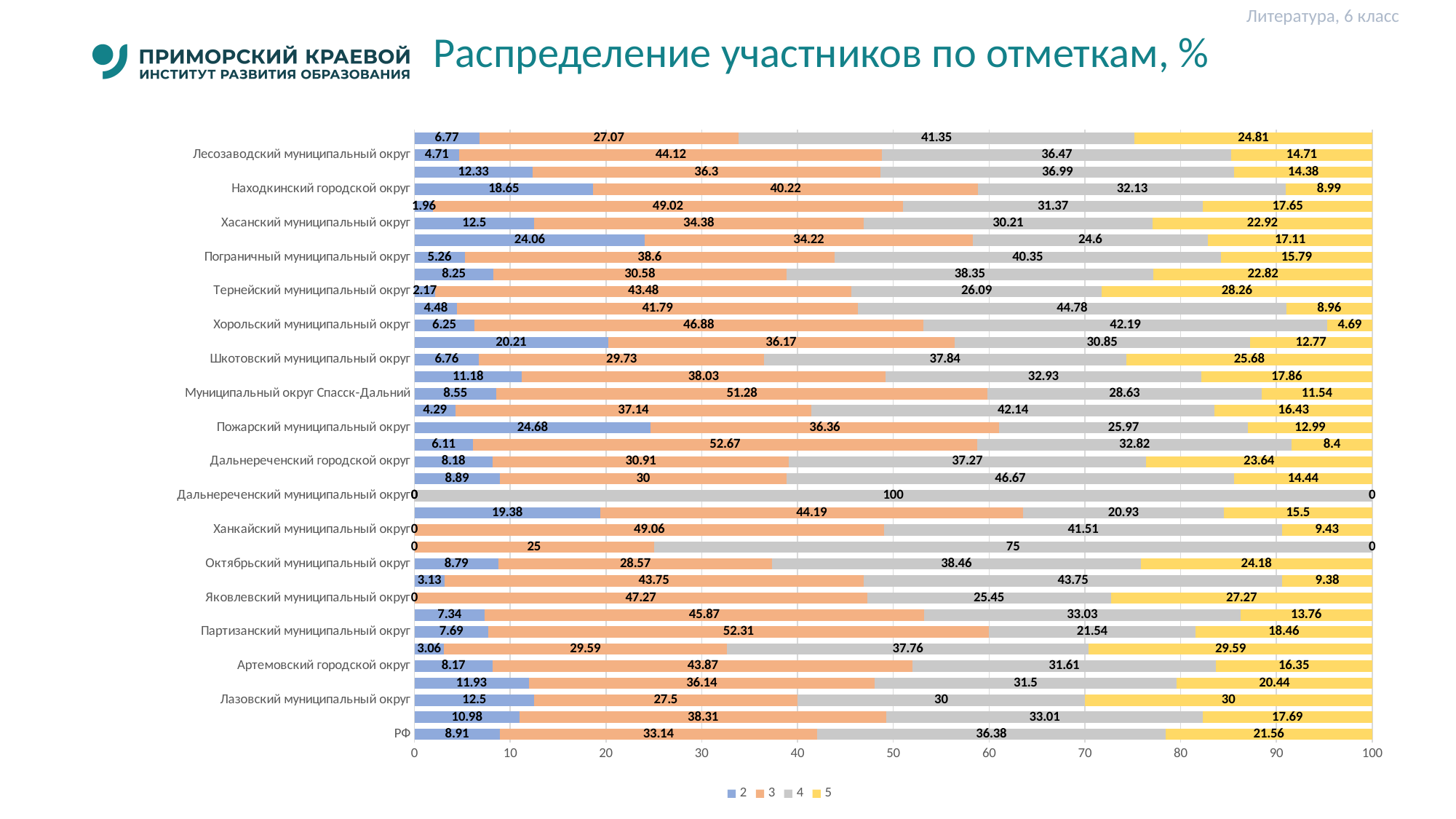

Литература, 6 класс
# Распределение участников по отметкам, %

### Chart

| Category | 2 | 3 | 4 | 5 |
|---|---|---|---|---|
| РФ | 8.91 | 33.14 | 36.38 | 21.56 |
| Приморский край | 10.98 | 38.31 | 33.01 | 17.69 |
| Лазовский муниципальный округ | 12.5 | 27.5 | 30.0 | 30.0 |
| Владивостокский городской округ | 11.93 | 36.14 | 31.5 | 20.44 |
| Артемовский городской округ | 8.17 | 43.87 | 31.61 | 16.35 |
| Кавалеровский муниципальный округ | 3.06 | 29.59 | 37.76 | 29.59 |
| Партизанский муниципальный округ | 7.69 | 52.31 | 21.54 | 18.46 |
| Черниговский муниципальный округ | 7.34 | 45.87 | 33.03 | 13.76 |
| Яковлевский муниципальный округ | 0.0 | 47.27 | 25.45 | 27.27 |
| Ольгинский муниципальный округ | 3.13 | 43.75 | 43.75 | 9.38 |
| Октябрьский муниципальный округ | 8.79 | 28.57 | 38.46 | 24.18 |
| Анучинский муниципальный округ | 0.0 | 25.0 | 75.0 | 0.0 |
| Ханкайский муниципальный округ | 0.0 | 49.06 | 41.51 | 9.43 |
| Городской округ Большой Камень | 19.38 | 44.19 | 20.93 | 15.5 |
| Дальнереченский муниципальный округ | 0.0 | 0.0 | 100.0 | 0.0 |
| Фокино | 8.89 | 30.0 | 46.67 | 14.44 |
| Дальнереченский городской округ | 8.18 | 30.91 | 37.27 | 23.64 |
| Михайловский муниципальный округ | 6.11 | 52.67 | 32.82 | 8.4 |
| Пожарский муниципальный округ | 24.68 | 36.36 | 25.97 | 12.99 |
| Муниципальный округ город Партизанск | 4.29 | 37.14 | 42.14 | 16.43 |
| Муниципальный округ Спасск-Дальний | 8.55 | 51.28 | 28.63 | 11.54 |
| Уссурийский городской округ | 11.18 | 38.03 | 32.93 | 17.86 |
| Шкотовский муниципальный округ | 6.76 | 29.73 | 37.84 | 25.68 |
| Кировский муниципальный округ | 20.21 | 36.17 | 30.85 | 12.77 |
| Хорольский муниципальный округ | 6.25 | 46.88 | 42.19 | 4.69 |
| Чугуевский муниципальный округ | 4.48 | 41.79 | 44.78 | 8.96 |
| Тернейский муниципальный округ | 2.17 | 43.48 | 26.09 | 28.26 |
| Арсеньевский городской округ | 8.25 | 30.58 | 38.35 | 22.82 |
| Пограничный муниципальный округ | 5.26 | 38.6 | 40.35 | 15.79 |
| Надеждинский муниципальный район | 24.06 | 34.22 | 24.6 | 17.11 |
| Хасанский муниципальный округ | 12.5 | 34.38 | 30.21 | 22.92 |
| Красноармейский муниципальный округ | 1.96 | 49.02 | 31.37 | 17.65 |
| Находкинский городской округ | 18.65 | 40.22 | 32.13 | 8.99 |
| Дальнегорский муниципальный округ | 12.33 | 36.3 | 36.99 | 14.38 |
| Лесозаводский муниципальный округ | 4.71 | 44.12 | 36.47 | 14.71 |
| Приморский край (региональное подчинение) | 6.77 | 27.07 | 41.35 | 24.81 |